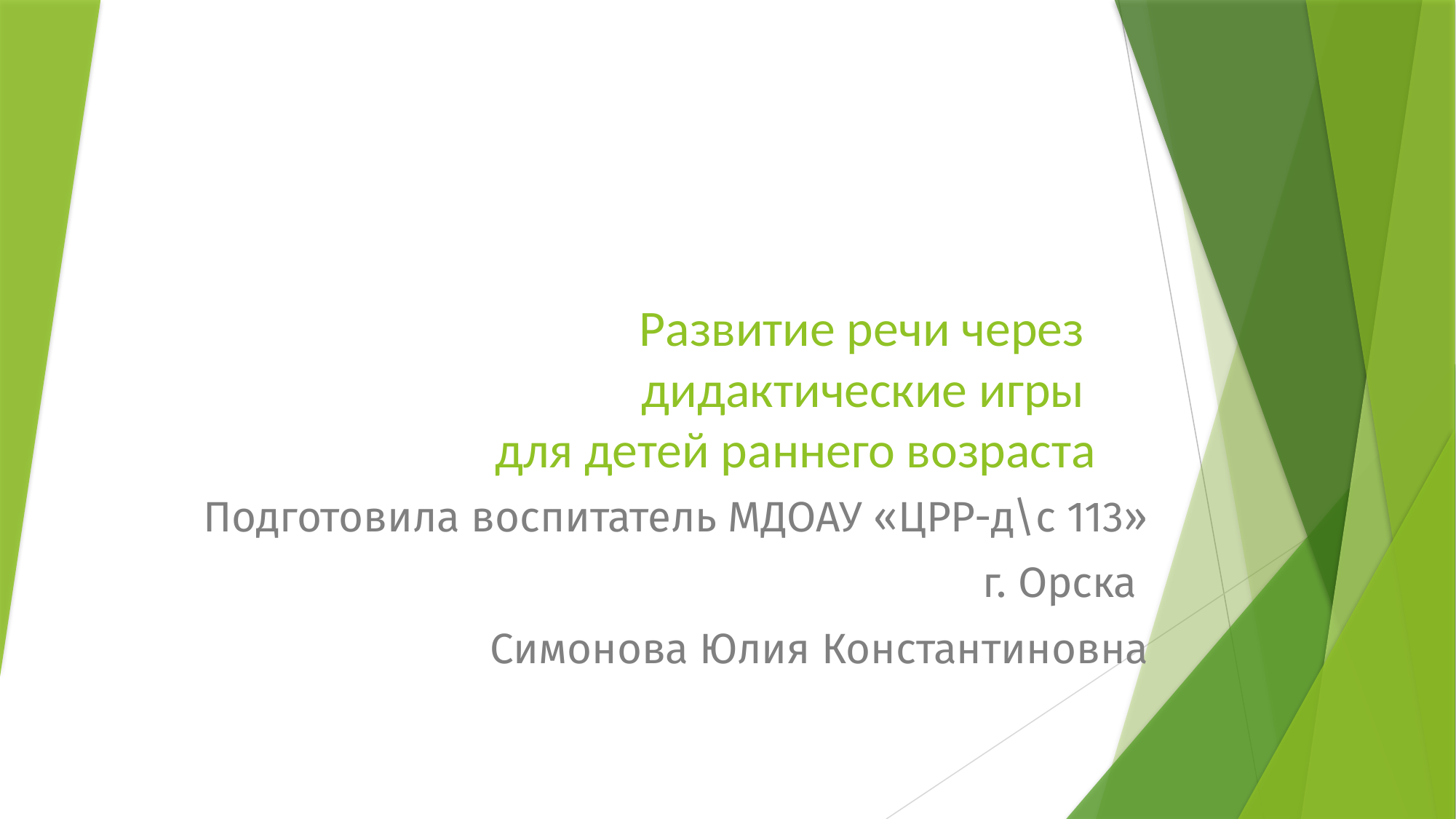

# Развитие речи через дидактические игры для детей раннего возраста
Подготовила воспитатель МДОАУ «ЦРР-д\с 113»
г. Орска
Симонова Юлия Константиновна